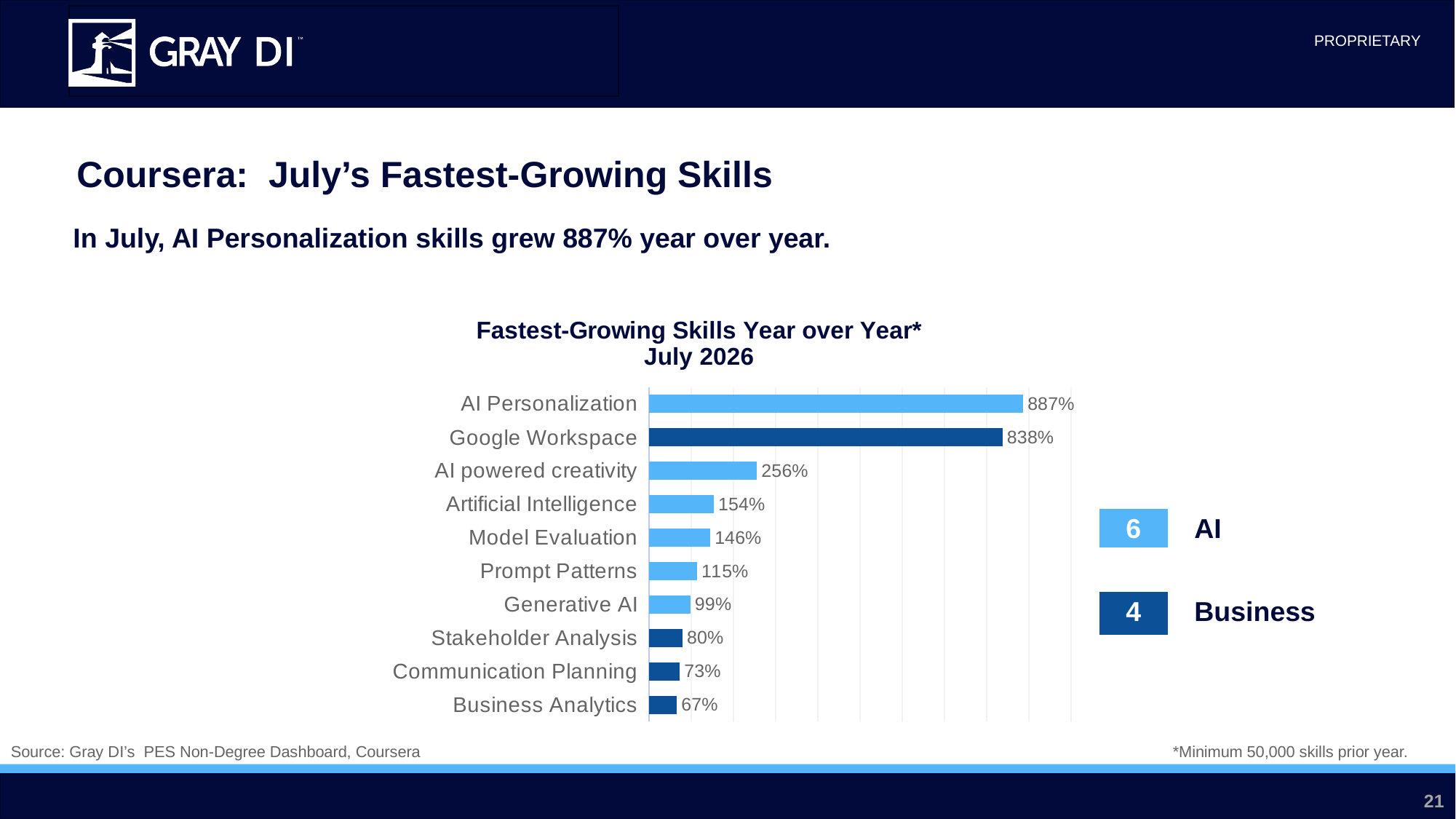

| 1701845 | 3589188 |
| --- | --- |
Coursera:  July’s Fastest-Growing Skills

 In July, AI Personalization skills grew 887% year over year.

### Chart: Fastest-Growing Skills Year over Year*
July 2026

| Category | Series 1 |
|---|---|
| Business Analytics | 0.6673975606413594 |
| Communication Planning | 0.7348210061504494 |
| Stakeholder Analysis | 0.8011366563074123 |
| Generative AI | 0.9871425286613673 |
| Prompt Patterns | 1.1477185749369596 |
| Model Evaluation | 1.4582340678975583 |
| Artificial Intelligence | 1.5431729077269782 |
| AI powered creativity | 2.563692148135344 |
| Google Workspace | 8.378677628677629 |
| AI Personalization | 8.86863266377839 |
| 6 | AI |
| --- | --- |
|  |  |
| 4 | Business |
|  |  |
|  |  |
*Minimum 50,000 skills prior year.
Source: Gray DI’s  PES Non-Degree Dashboard, Coursera